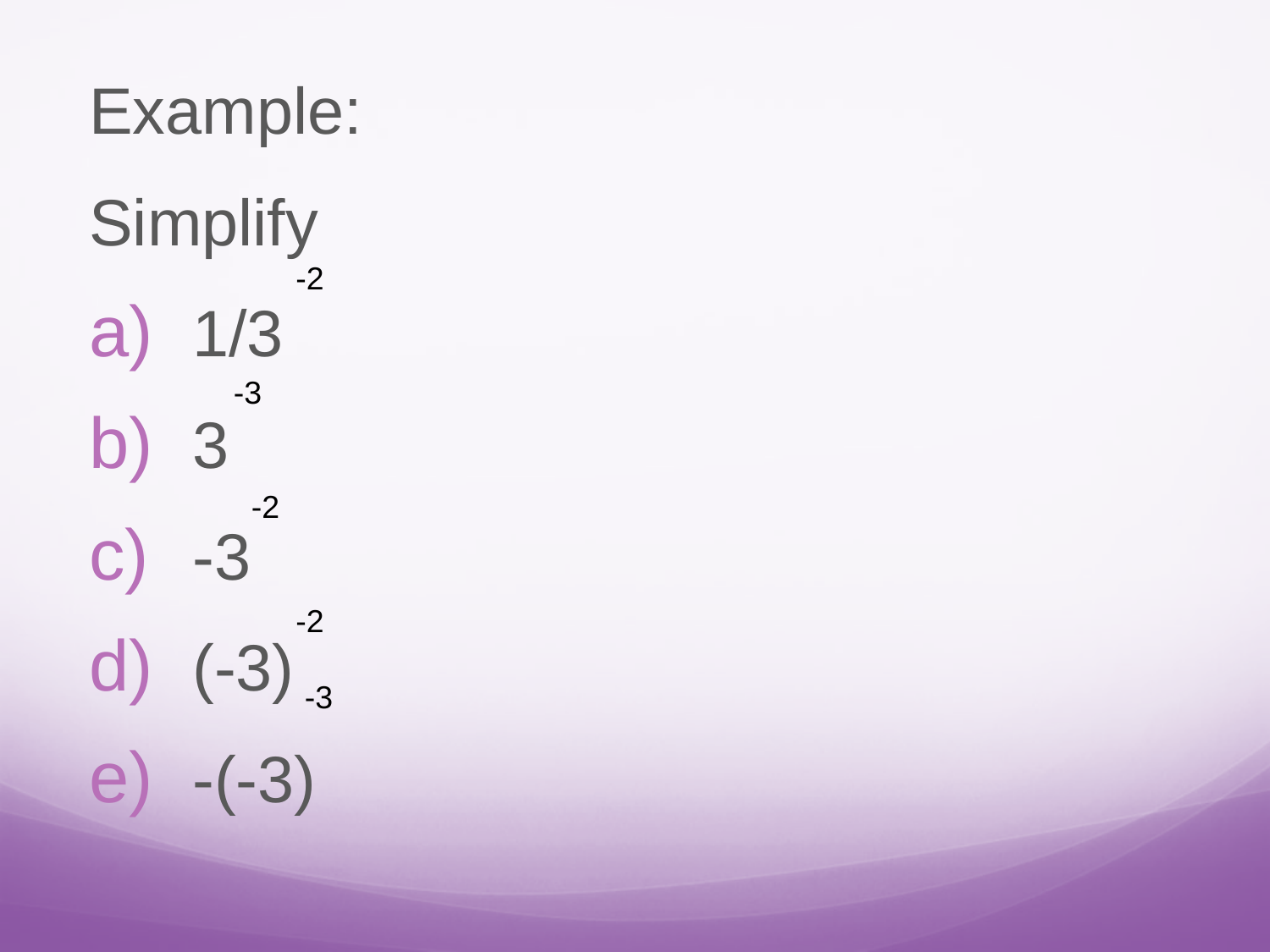

Example:
Simplify
1/3
3
-3
(-3)
-(-3)
              -2

       -3

         -2

              -2

               -3